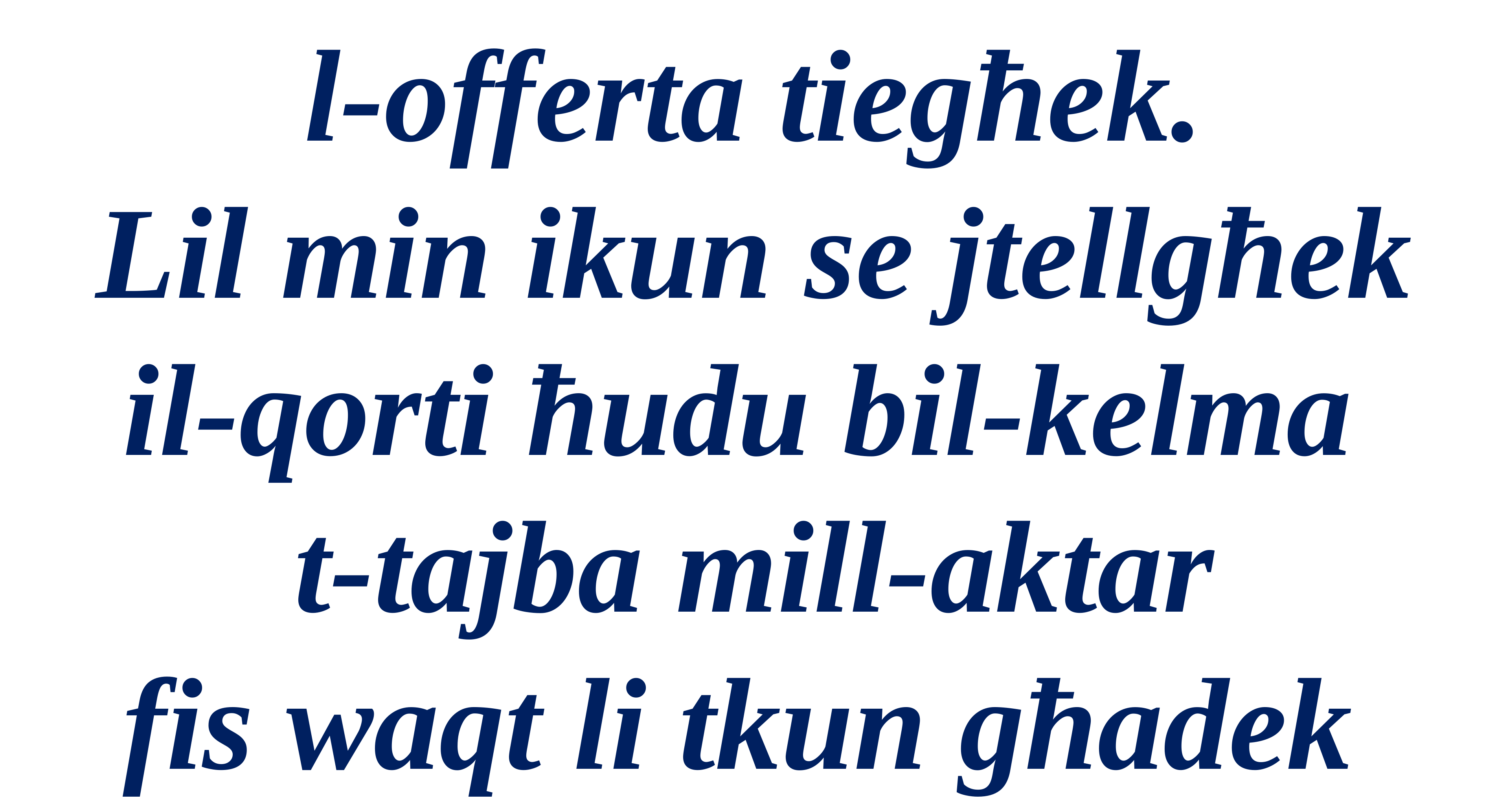

l-offerta tiegħek.
Lil min ikun se jtellgħek il-qorti ħudu bil-kelma
t-tajba mill-aktar
fis waqt li tkun għadek